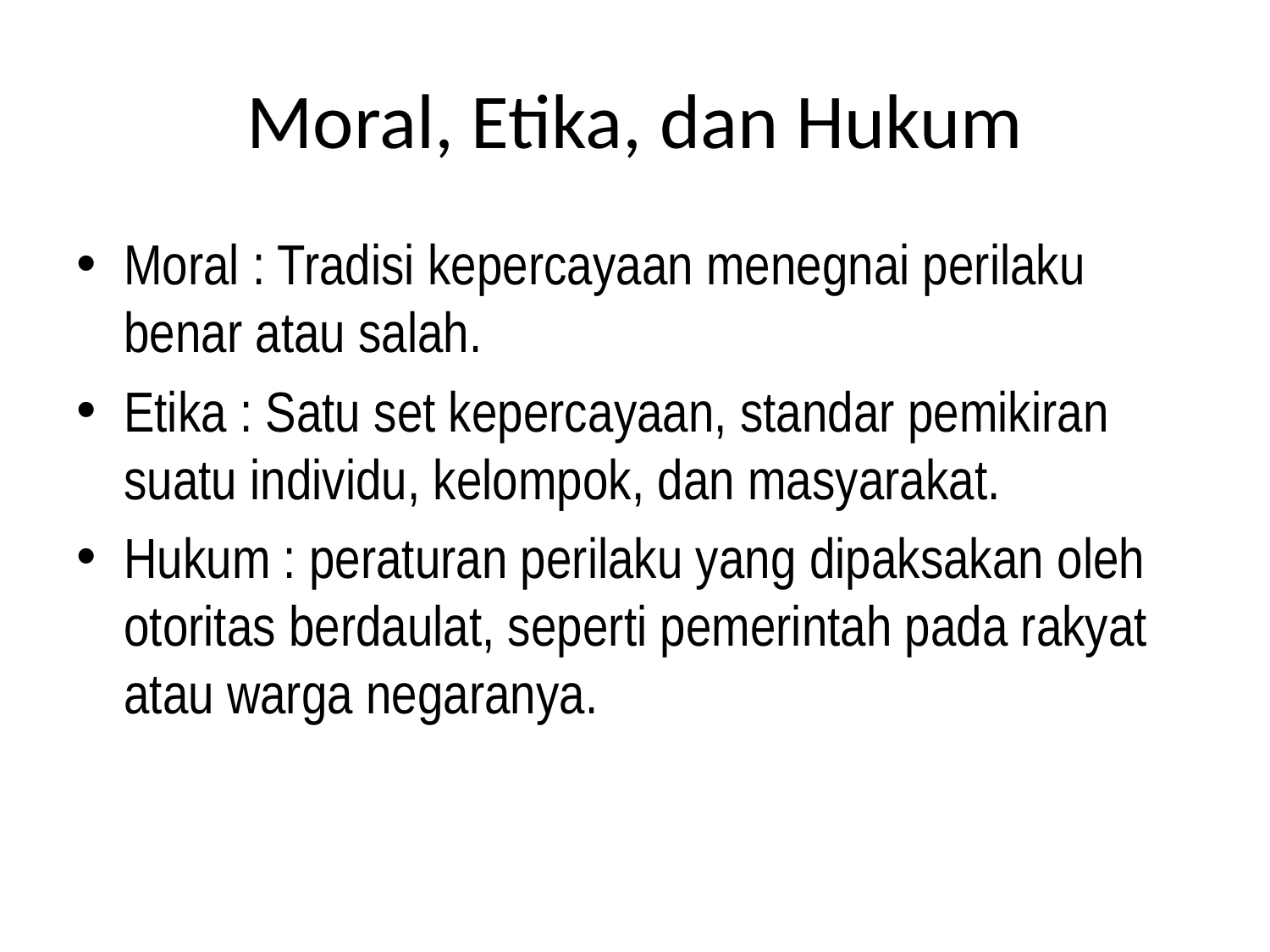

# Moral, Etika, dan Hukum
Moral : Tradisi kepercayaan menegnai perilaku benar atau salah.
Etika : Satu set kepercayaan, standar pemikiran suatu individu, kelompok, dan masyarakat.
Hukum : peraturan perilaku yang dipaksakan oleh otoritas berdaulat, seperti pemerintah pada rakyat atau warga negaranya.